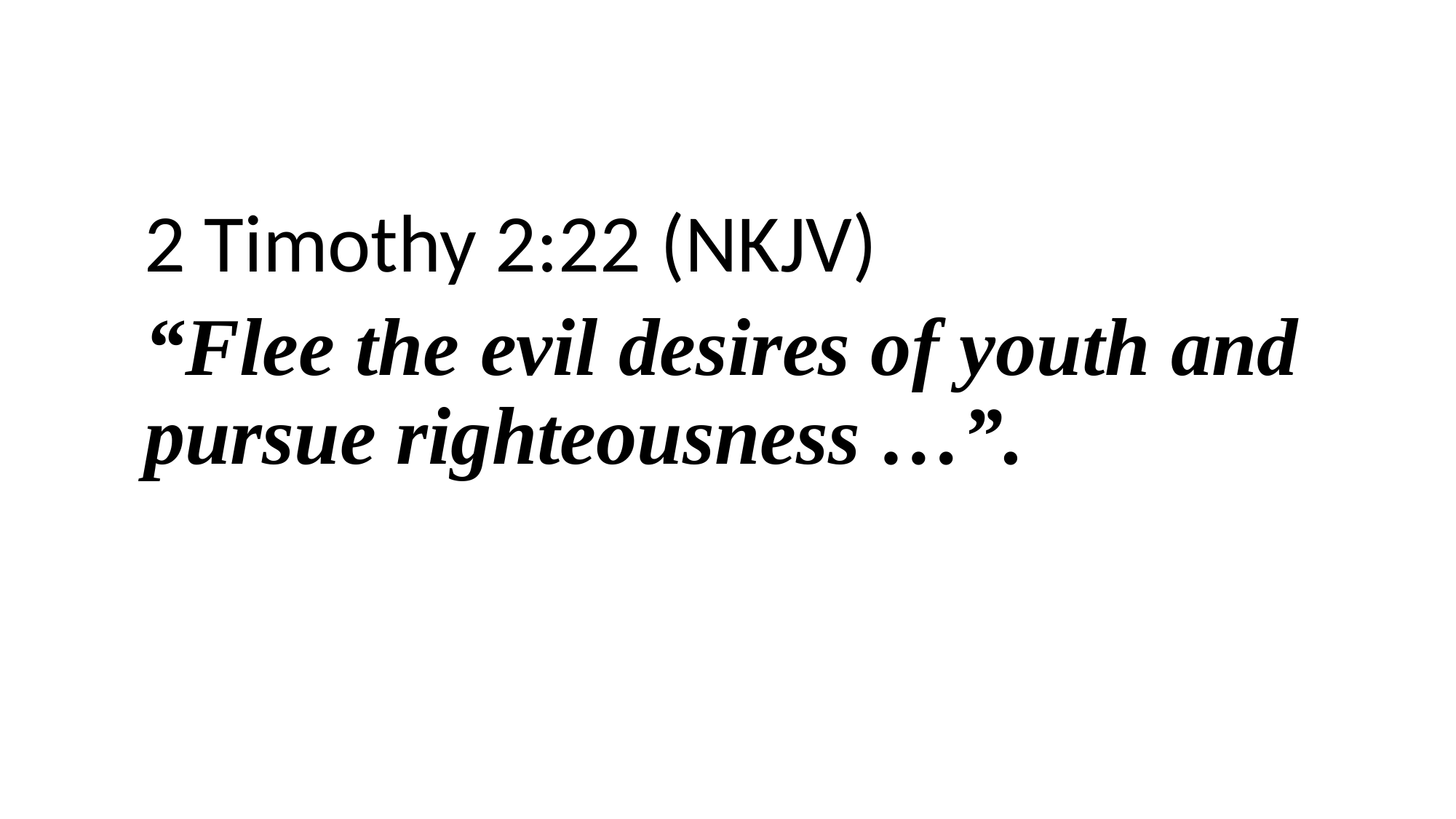

2 Timothy 2:22 (NKJV)
“Flee the evil desires of youth and pursue righteousness …”.